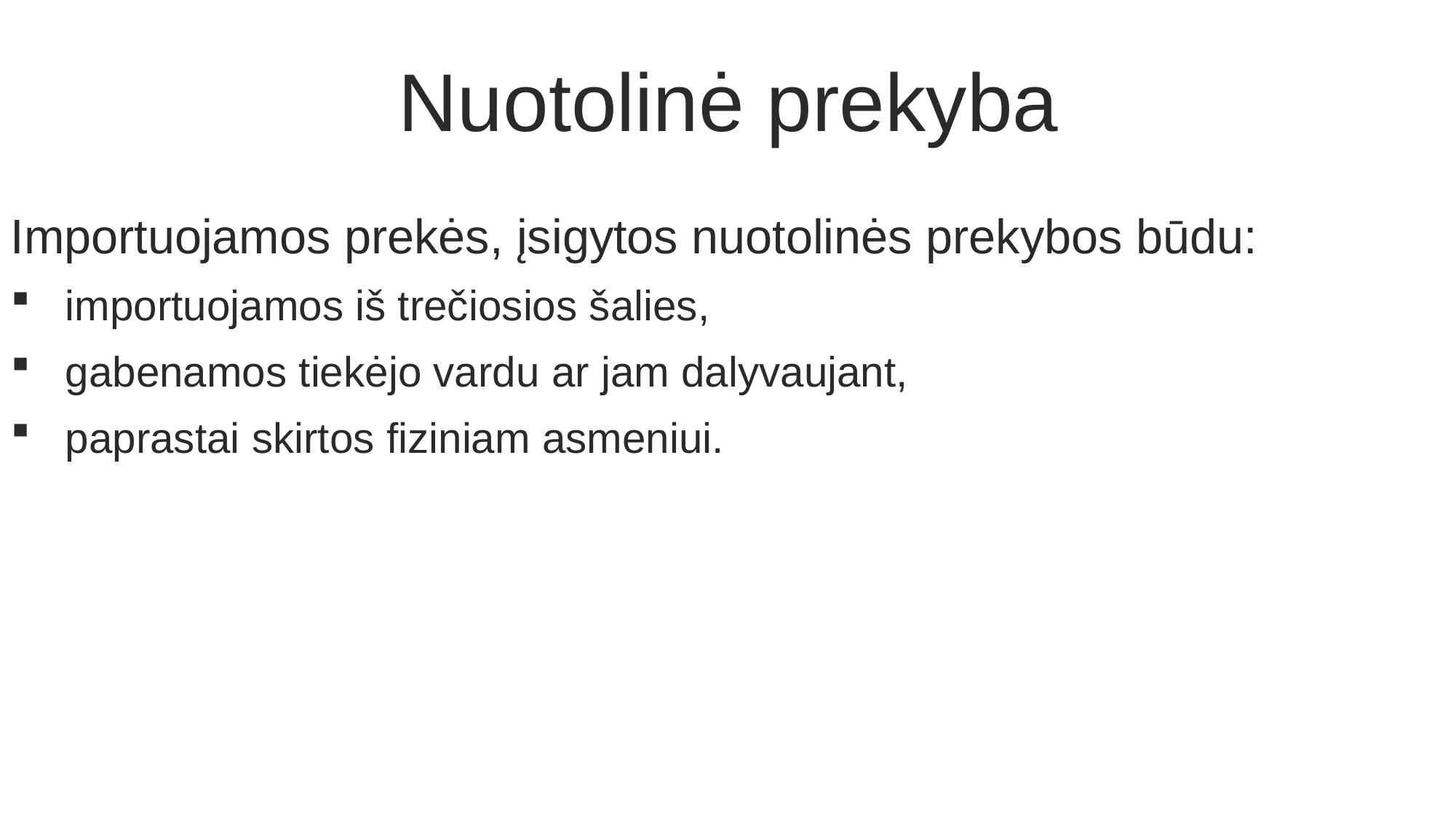

Nuotolinė prekyba
Importuojamos prekės, įsigytos nuotolinės prekybos būdu:
importuojamos iš trečiosios šalies,
gabenamos tiekėjo vardu ar jam dalyvaujant,
paprastai skirtos fiziniam asmeniui.